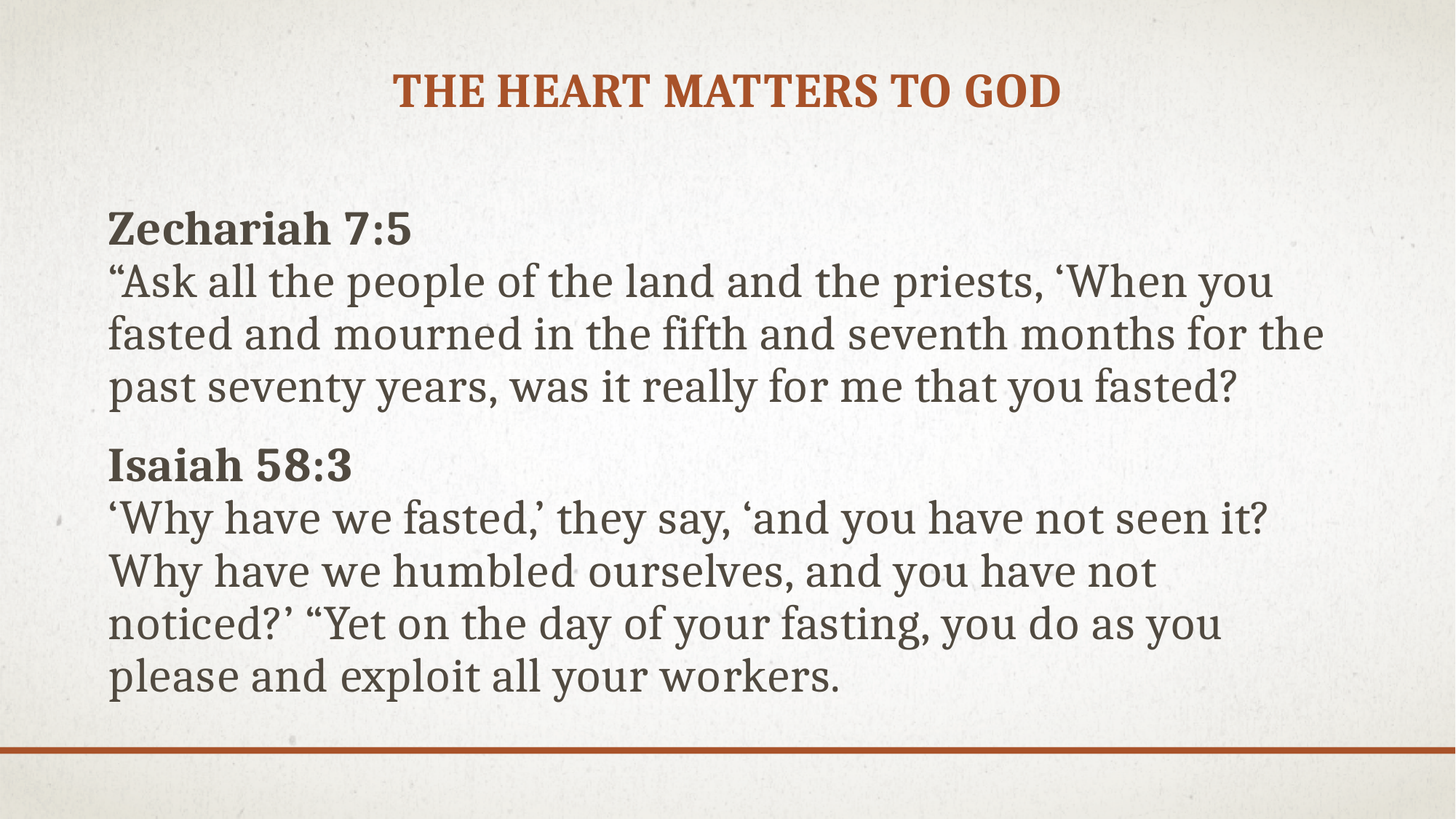

# The heart matters to God
Zechariah 7:5
“Ask all the people of the land and the priests, ‘When you fasted and mourned in the fifth and seventh months for the past seventy years, was it really for me that you fasted?
Isaiah 58:3
‘Why have we fasted,’ they say, ‘and you have not seen it? Why have we humbled ourselves, and you have not noticed?’ “Yet on the day of your fasting, you do as you please and exploit all your workers.